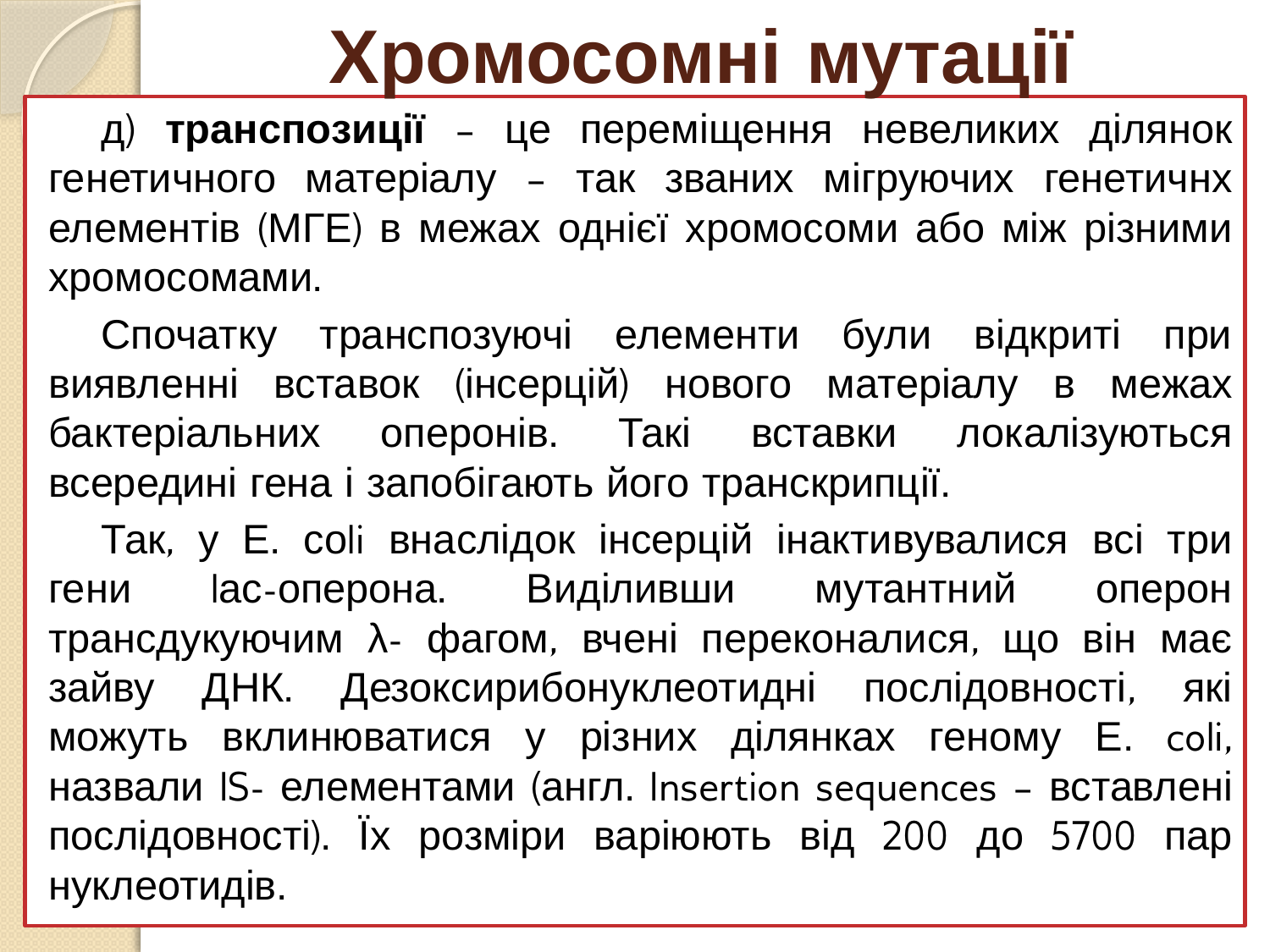

# Хромосомні мутації
д) транспозиції – це переміщення невеликих ділянок генетичного матеріалу – так званих мігруючих генетичнх елементів (МГЕ) в межах однієї хромосоми або між різними хромосомами.
Спочатку транспозуючі елементи були відкриті при виявленні вставок (інсерцій) нового матеріалу в межах бактеріальних оперонів. Такі вставки локалізуються всередині гена і запобігають його транскрипції.
Так, у Е. соli внаслідок інсерцій інактивувалися всі три гени lас-оперона. Виділивши мутантний оперон трансдукуючим λ- фагом, вчені переконалися, що він має зайву ДНК. Дезоксирибонуклеотидні послідовності, які можуть вклинюватися у різних ділянках геному Е. coli, назвали IS- елементами (англ. Insertion sequences – вставлені послідовності). Їх розміри варіюють від 200 до 5700 пар нуклеотидів.